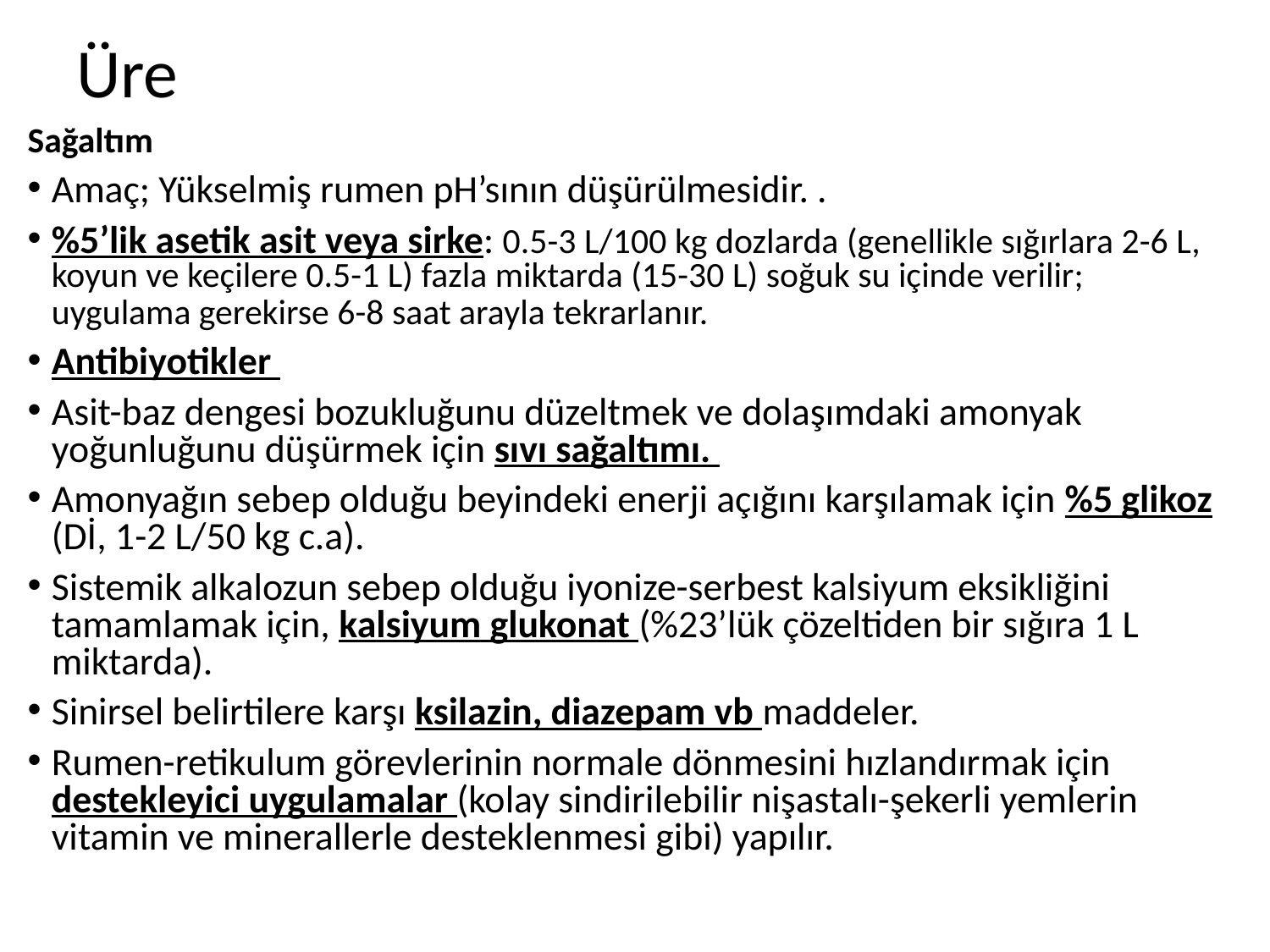

# Üre
Sağaltım
Amaç; Yükselmiş rumen pH’sının düşürülmesidir. .
%5’lik asetik asit veya sirke: 0.5-3 L/100 kg dozlarda (genellikle sığırlara 2-6 L, koyun ve keçilere 0.5-1 L) fazla miktarda (15-30 L) soğuk su içinde verilir; uygulama gerekirse 6-8 saat arayla tekrarlanır.
Antibiyotikler
Asit-baz dengesi bozukluğunu düzeltmek ve dolaşımdaki amonyak yoğunluğunu düşürmek için sıvı sağaltımı.
Amonyağın sebep olduğu beyindeki enerji açığını karşılamak için %5 glikoz (Dİ, 1-2 L/50 kg c.a).
Sistemik alkalozun sebep olduğu iyonize-serbest kalsiyum eksikliğini tamamlamak için, kalsiyum glukonat (%23’lük çözeltiden bir sığıra 1 L miktarda).
Sinirsel belirtilere karşı ksilazin, diazepam vb maddeler.
Rumen-retikulum görevlerinin normale dönmesini hızlandırmak için destekleyici uygulamalar (kolay sindirilebilir nişastalı-şekerli yemlerin vitamin ve minerallerle desteklenmesi gibi) yapılır.